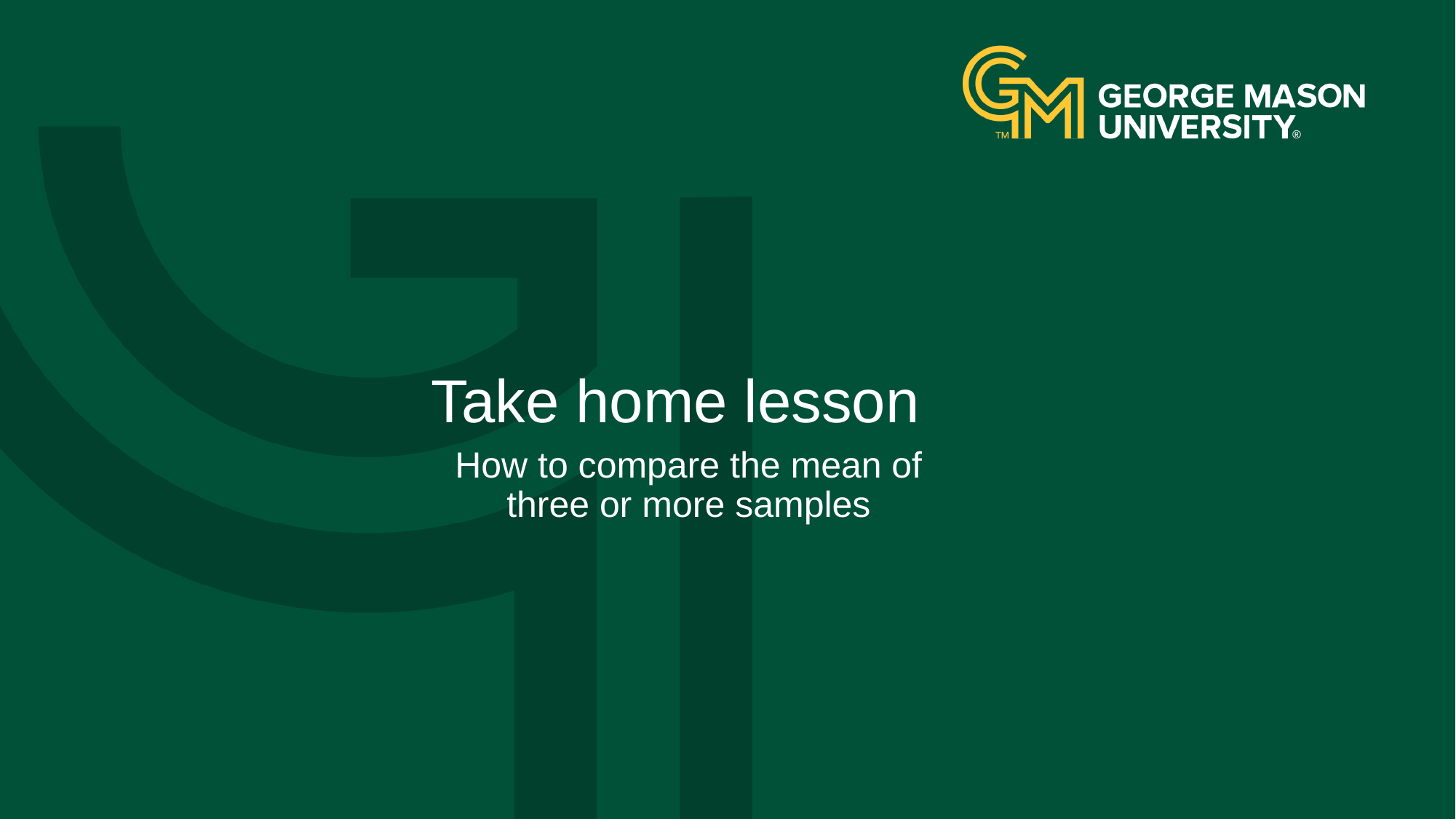

# Take home lesson
How to compare the mean of three or more samples